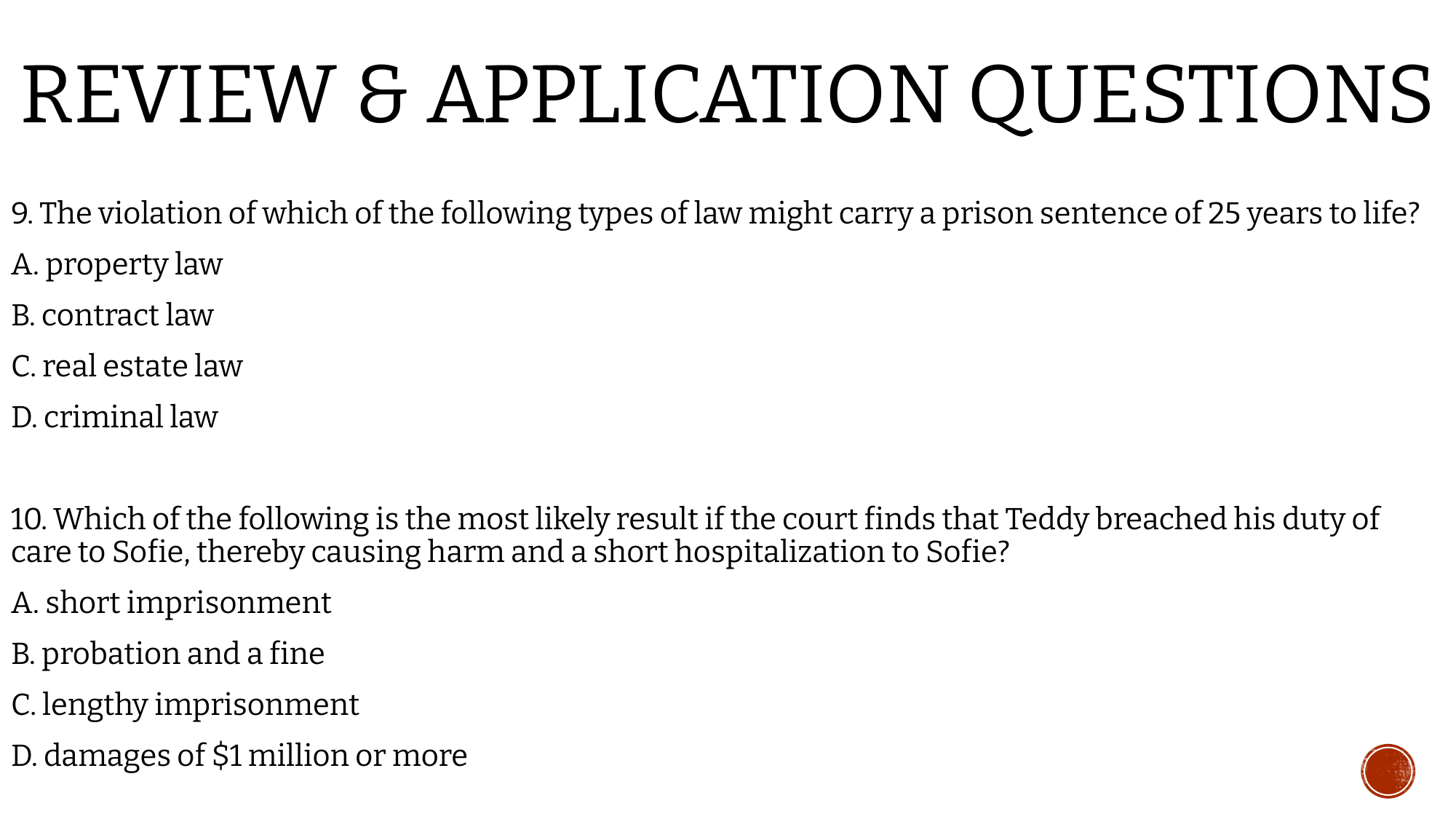

# Review & Application Questions
9. The violation of which of the following types of law might carry a prison sentence of 25 years to life?
A. property law
B. contract law
C. real estate law
D. criminal law

10. Which of the following is the most likely result if the court finds that Teddy breached his duty of care to Sofie, thereby causing harm and a short hospitalization to Sofie?
A. short imprisonment
B. probation and a fine
C. lengthy imprisonment
D. damages of $1 million or more